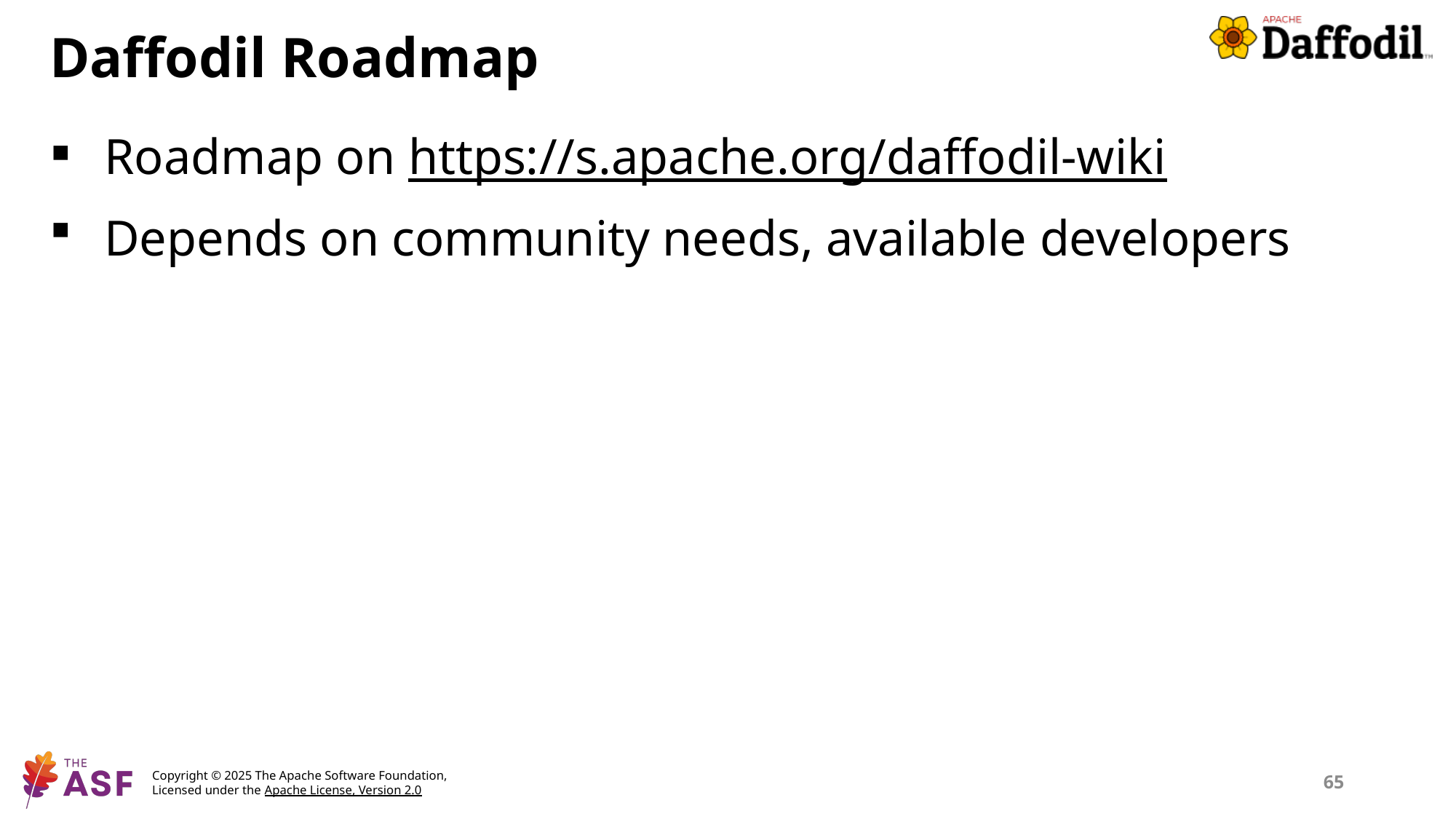

# Daffodil Roadmap
Roadmap on https://s.apache.org/daffodil-wiki
Depends on community needs, available developers
65